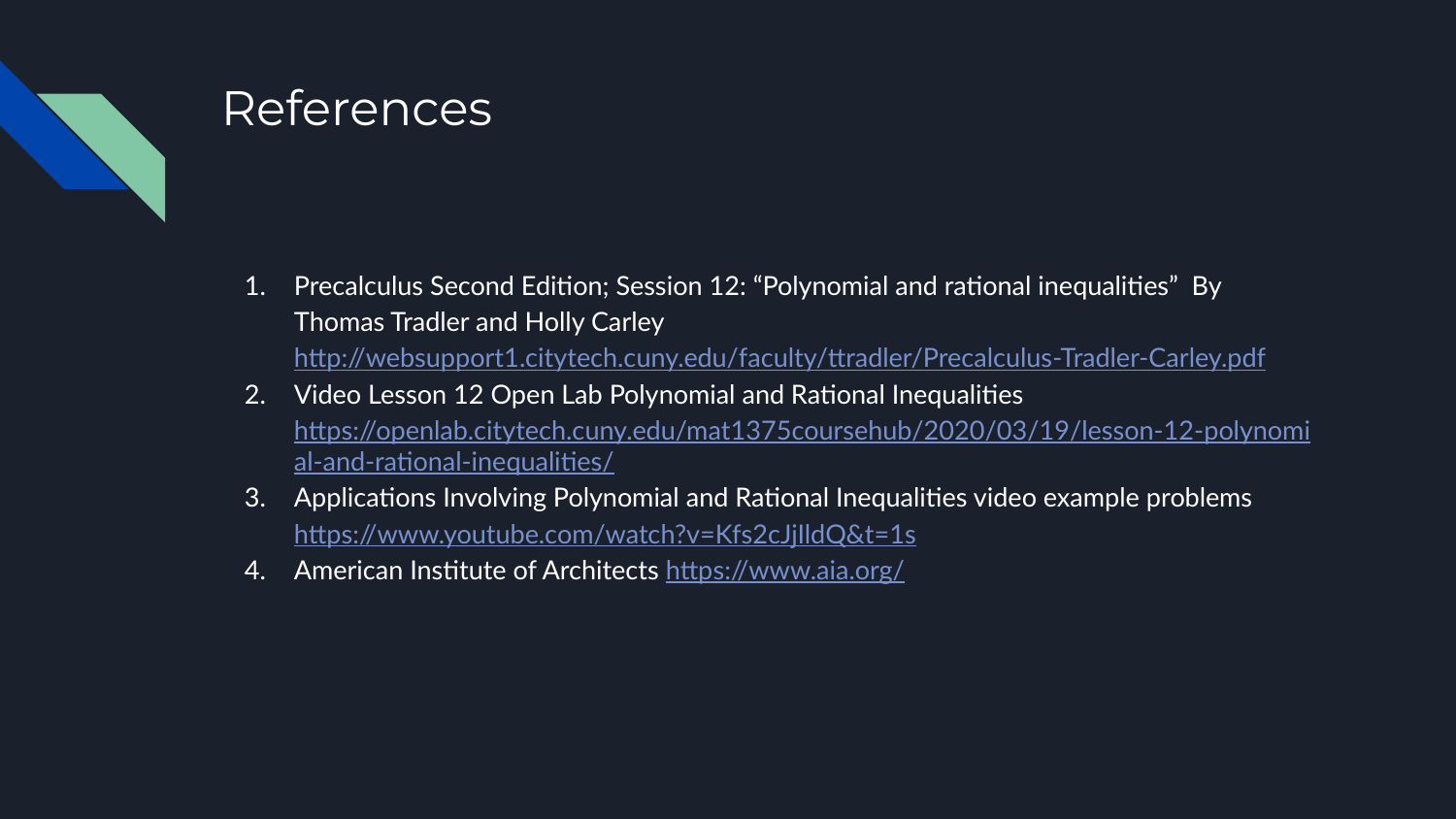

# References
Precalculus Second Edition; Session 12: “Polynomial and rational inequalities”  By Thomas Tradler and Holly Carley http://websupport1.citytech.cuny.edu/faculty/ttradler/Precalculus-Tradler-Carley.pdf
Video Lesson 12 Open Lab Polynomial and Rational Inequalities https://openlab.citytech.cuny.edu/mat1375coursehub/2020/03/19/lesson-12-polynomial-and-rational-inequalities/
Applications Involving Polynomial and Rational Inequalities video example problems https://www.youtube.com/watch?v=Kfs2cJjIldQ&t=1s
American Institute of Architects https://www.aia.org/